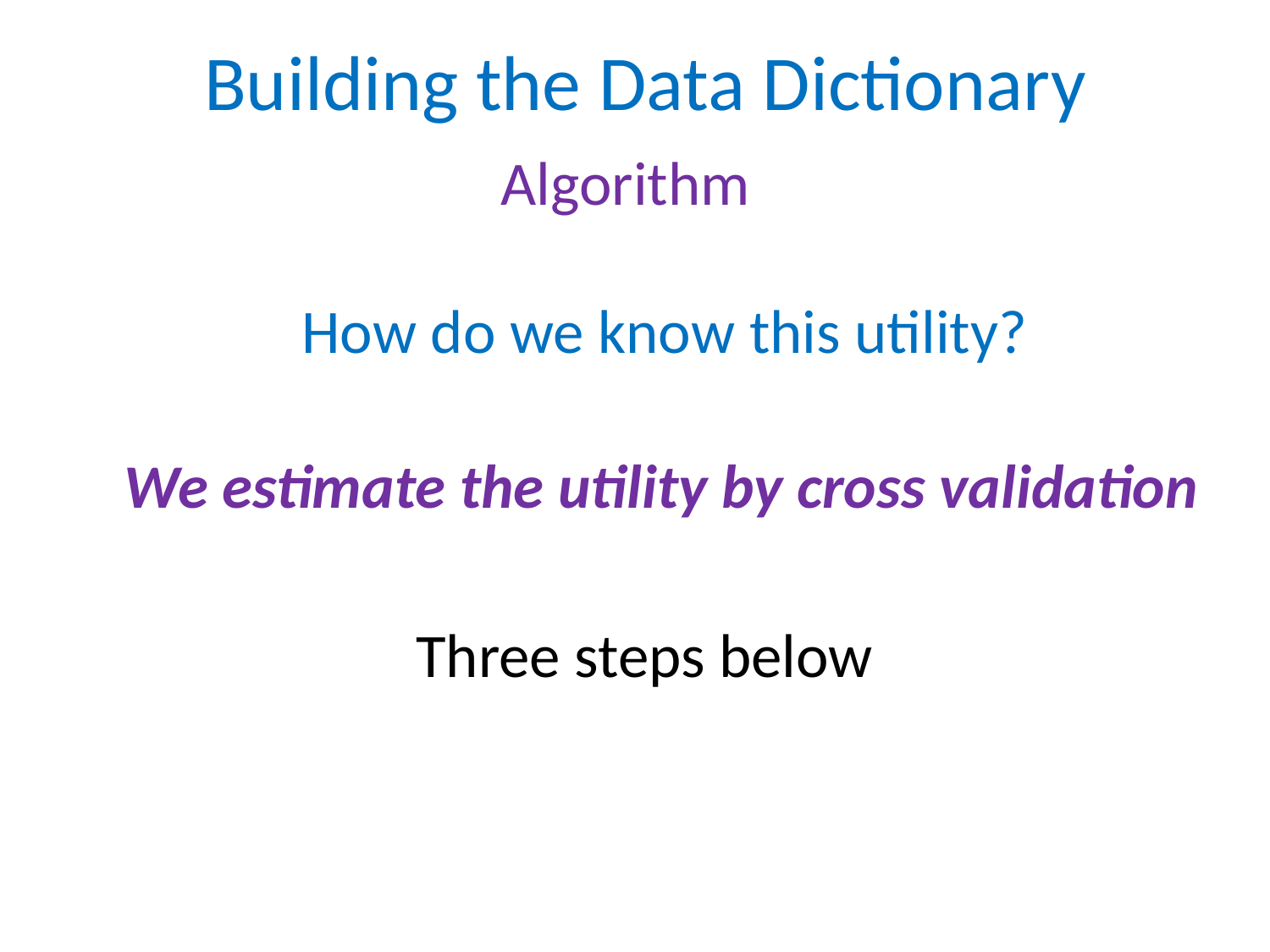

# Building the Data Dictionary
Algorithm
How do we know this utility?
We estimate the utility by cross validation
Three steps below